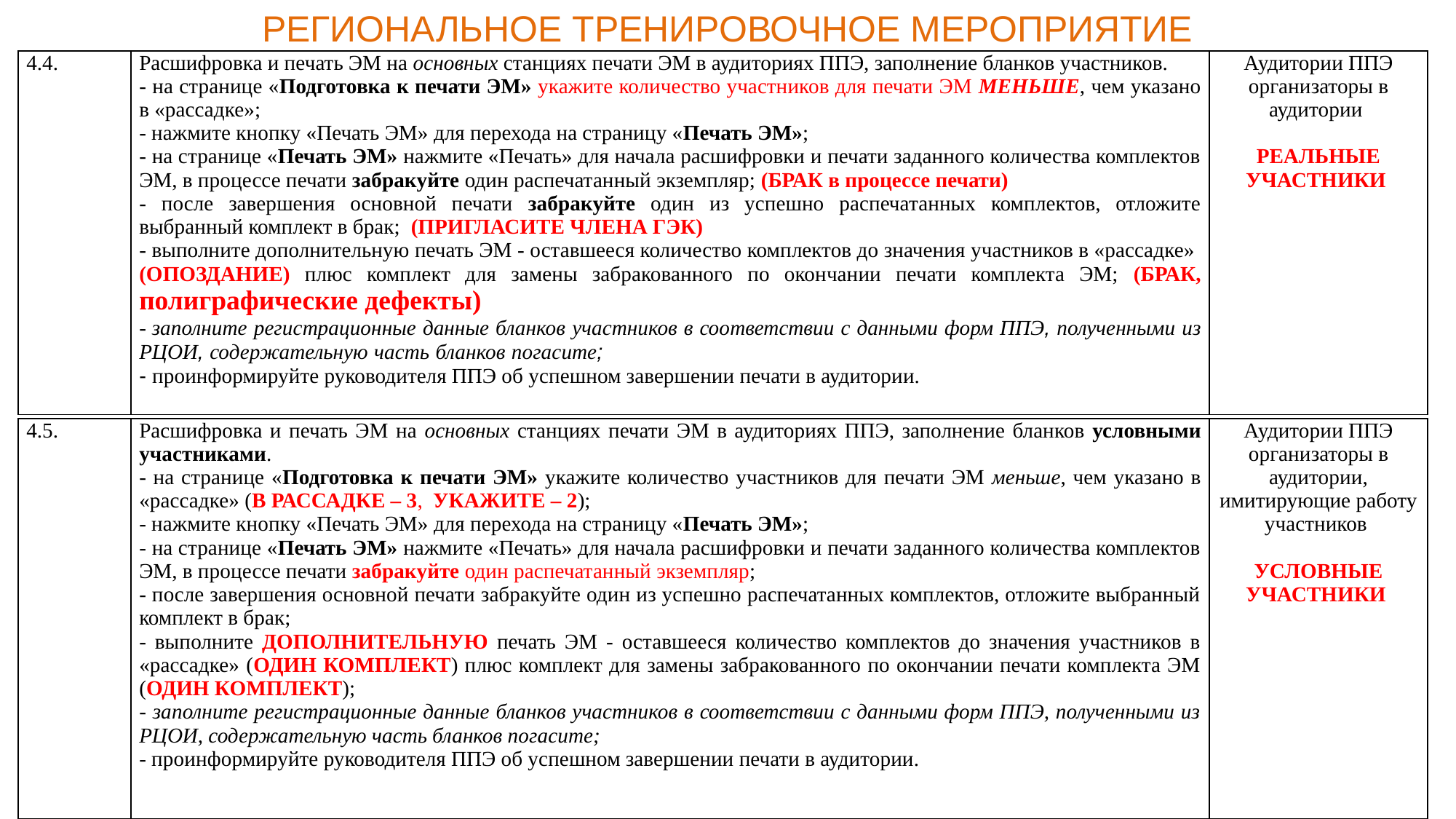

РЕГИОНАЛЬНОЕ ТРЕНИРОВОЧНОЕ МЕРОПРИЯТИЕ
| 4.4. | Расшифровка и печать ЭМ на основных станциях печати ЭМ в аудиториях ППЭ, заполнение бланков участников. - на странице «Подготовка к печати ЭМ» укажите количество участников для печати ЭМ МЕНЬШЕ, чем указано в «рассадке»; - нажмите кнопку «Печать ЭМ» для перехода на страницу «Печать ЭМ»; - на странице «Печать ЭМ» нажмите «Печать» для начала расшифровки и печати заданного количества комплектов ЭМ, в процессе печати забракуйте один распечатанный экземпляр; (БРАК в процессе печати) - после завершения основной печати забракуйте один из успешно распечатанных комплектов, отложите выбранный комплект в брак; (ПРИГЛАСИТЕ ЧЛЕНА ГЭК) - выполните дополнительную печать ЭМ - оставшееся количество комплектов до значения участников в «рассадке» (ОПОЗДАНИЕ) плюс комплект для замены забракованного по окончании печати комплекта ЭМ; (БРАК, полиграфические дефекты) - заполните регистрационные данные бланков участников в соответствии с данными форм ППЭ, полученными из РЦОИ, содержательную часть бланков погасите; - проинформируйте руководителя ППЭ об успешном завершении печати в аудитории. | Аудитории ППЭ организаторы в аудитории РЕАЛЬНЫЕ УЧАСТНИКИ |
| --- | --- | --- |
| 4.5. | Расшифровка и печать ЭМ на основных станциях печати ЭМ в аудиториях ППЭ, заполнение бланков условными участниками. - на странице «Подготовка к печати ЭМ» укажите количество участников для печати ЭМ меньше, чем указано в «рассадке» (В РАССАДКЕ – 3, УКАЖИТЕ – 2); - нажмите кнопку «Печать ЭМ» для перехода на страницу «Печать ЭМ»; - на странице «Печать ЭМ» нажмите «Печать» для начала расшифровки и печати заданного количества комплектов ЭМ, в процессе печати забракуйте один распечатанный экземпляр; - после завершения основной печати забракуйте один из успешно распечатанных комплектов, отложите выбранный комплект в брак; - выполните ДОПОЛНИТЕЛЬНУЮ печать ЭМ - оставшееся количество комплектов до значения участников в «рассадке» (ОДИН КОМПЛЕКТ) плюс комплект для замены забракованного по окончании печати комплекта ЭМ (ОДИН КОМПЛЕКТ); - заполните регистрационные данные бланков участников в соответствии с данными форм ППЭ, полученными из РЦОИ, содержательную часть бланков погасите; - проинформируйте руководителя ППЭ об успешном завершении печати в аудитории. | Аудитории ППЭ организаторы в аудитории, имитирующие работу участников УСЛОВНЫЕ УЧАСТНИКИ |
| --- | --- | --- |